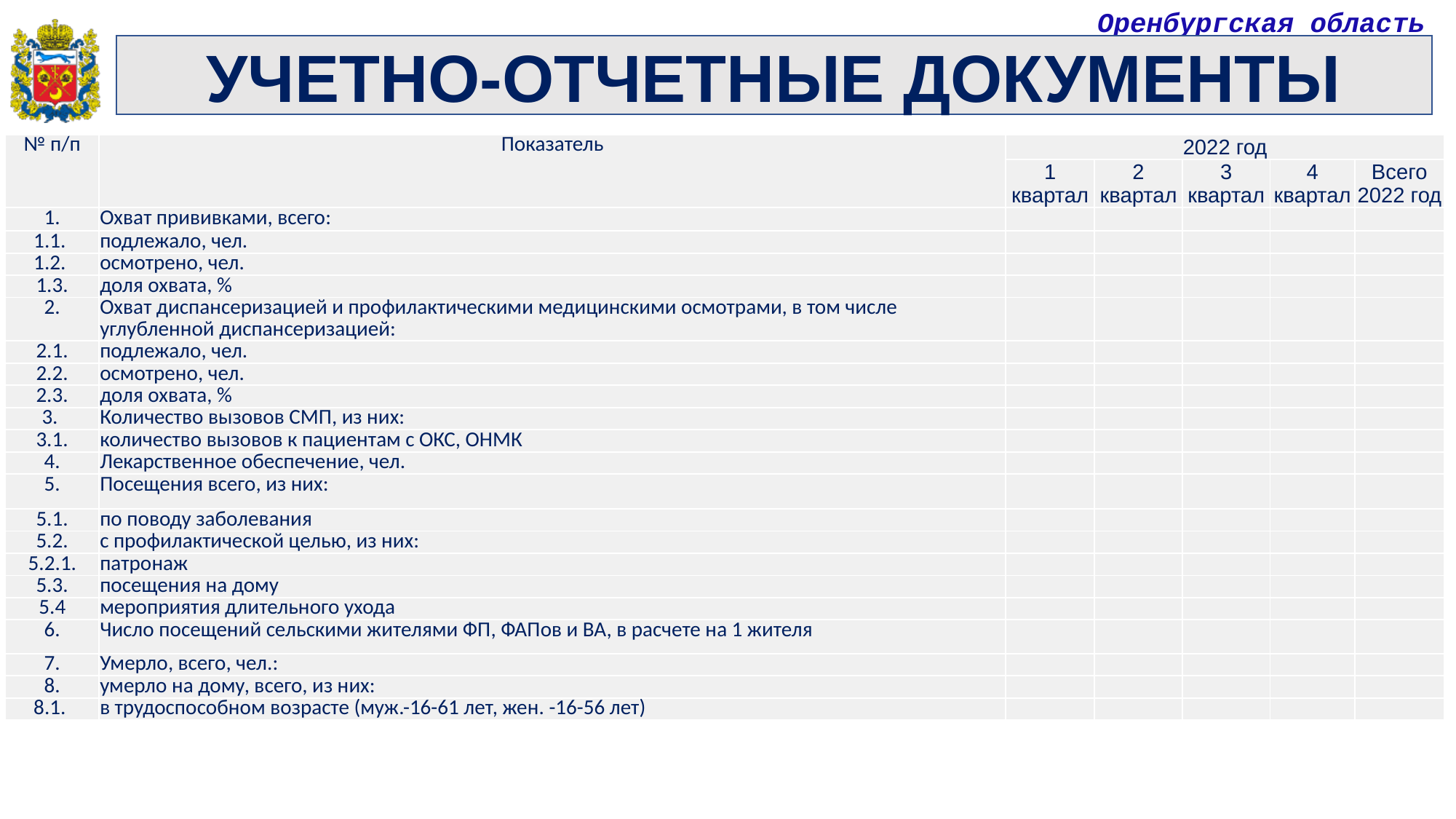

УЧЕТНО-ОТЧЕТНЫЕ ДОКУМЕНТЫ
| № п/п | Показатель | 2022 год |  |  |  |  |
| --- | --- | --- | --- | --- | --- | --- |
|  |  | 1 квартал | 2 квартал | 3 квартал | 4 квартал | Всего 2022 год |
| 1. | Охват прививками, всего: |  |  |  |  |  |
| 1.1. | подлежало, чел. |  |  |  |  |  |
| 1.2. | осмотрено, чел. |  |  |  |  |  |
| 1.3. | доля охвата, % |  |  |  |  |  |
| 2. | Охват диспансеризацией и профилактическими медицинскими осмотрами, в том числе углубленной диспансеризацией: |  |  |  |  |  |
| 2.1. | подлежало, чел. |  |  |  |  |  |
| 2.2. | осмотрено, чел. |  |  |  |  |  |
| 2.3. | доля охвата, % |  |  |  |  |  |
| 3. | Количество вызовов СМП, из них: |  |  |  |  |  |
| 3.1. | количество вызовов к пациентам с ОКС, ОНМК |  |  |  |  |  |
| 4. | Лекарственное обеспечение, чел. |  |  |  |  |  |
| 5. | Посещения всего, из них: |  |  |  |  |  |
| 5.1. | по поводу заболевания |  |  |  |  |  |
| 5.2. | с профилактической целью, из них: |  |  |  |  |  |
| 5.2.1. | патронаж |  |  |  |  |  |
| 5.3. | посещения на дому |  |  |  |  |  |
| 5.4 | мероприятия длительного ухода |  |  |  |  |  |
| 6. | Число посещений сельскими жителями ФП, ФАПов и ВА, в расчете на 1 жителя |  |  |  |  |  |
| 7. | Умерло, всего, чел.: |  |  |  |  |  |
| 8. | умерло на дому, всего, из них: |  |  |  |  |  |
| 8.1. | в трудоспособном возрасте (муж.-16-61 лет, жен. -16-56 лет) |  |  |  |  |  |